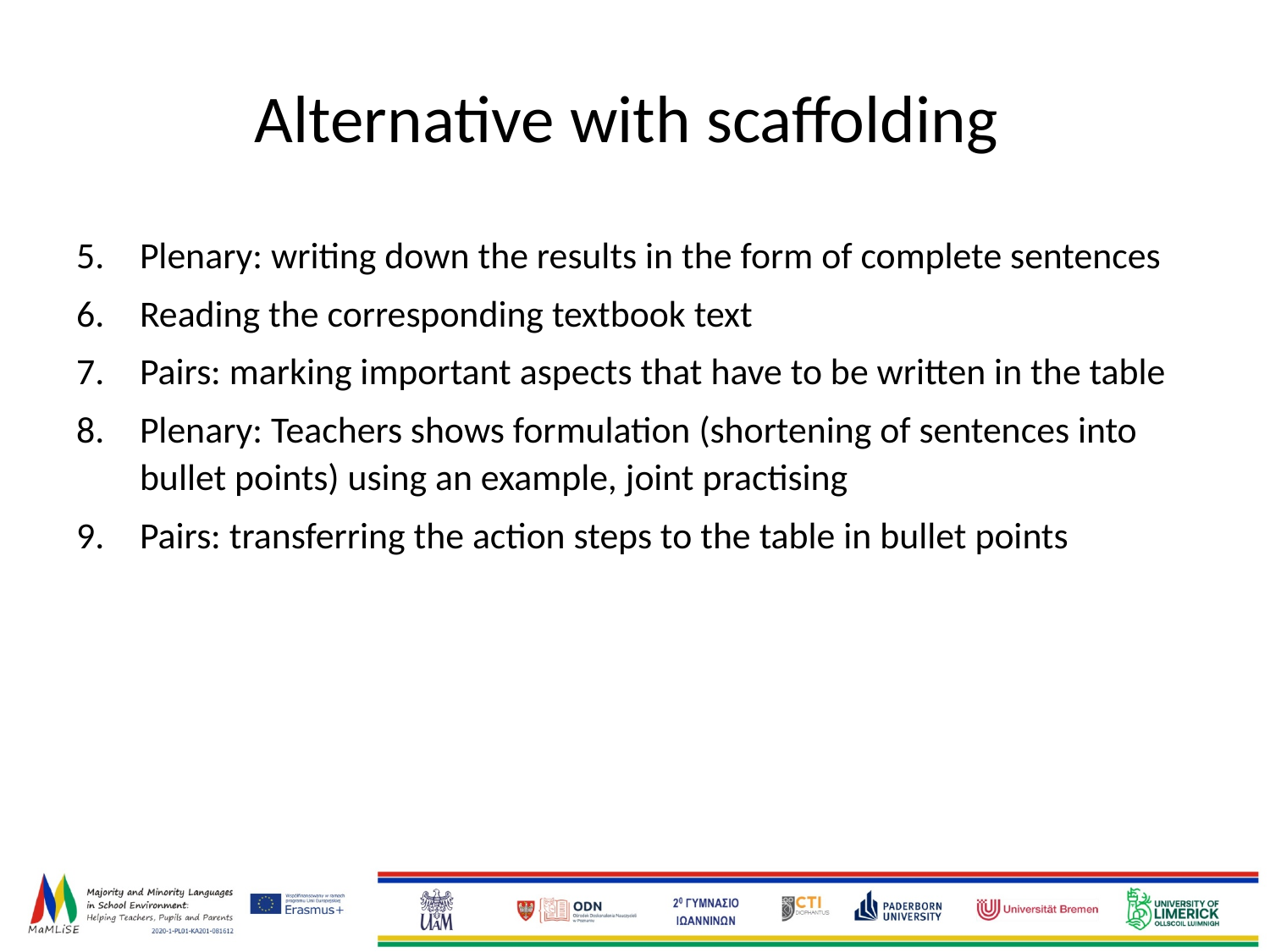

# Alternative with scaffolding
Plenary: writing down the results in the form of complete sentences
Reading the corresponding textbook text
Pairs: marking important aspects that have to be written in the table
Plenary: Teachers shows formulation (shortening of sentences into bullet points) using an example, joint practising
Pairs: transferring the action steps to the table in bullet points